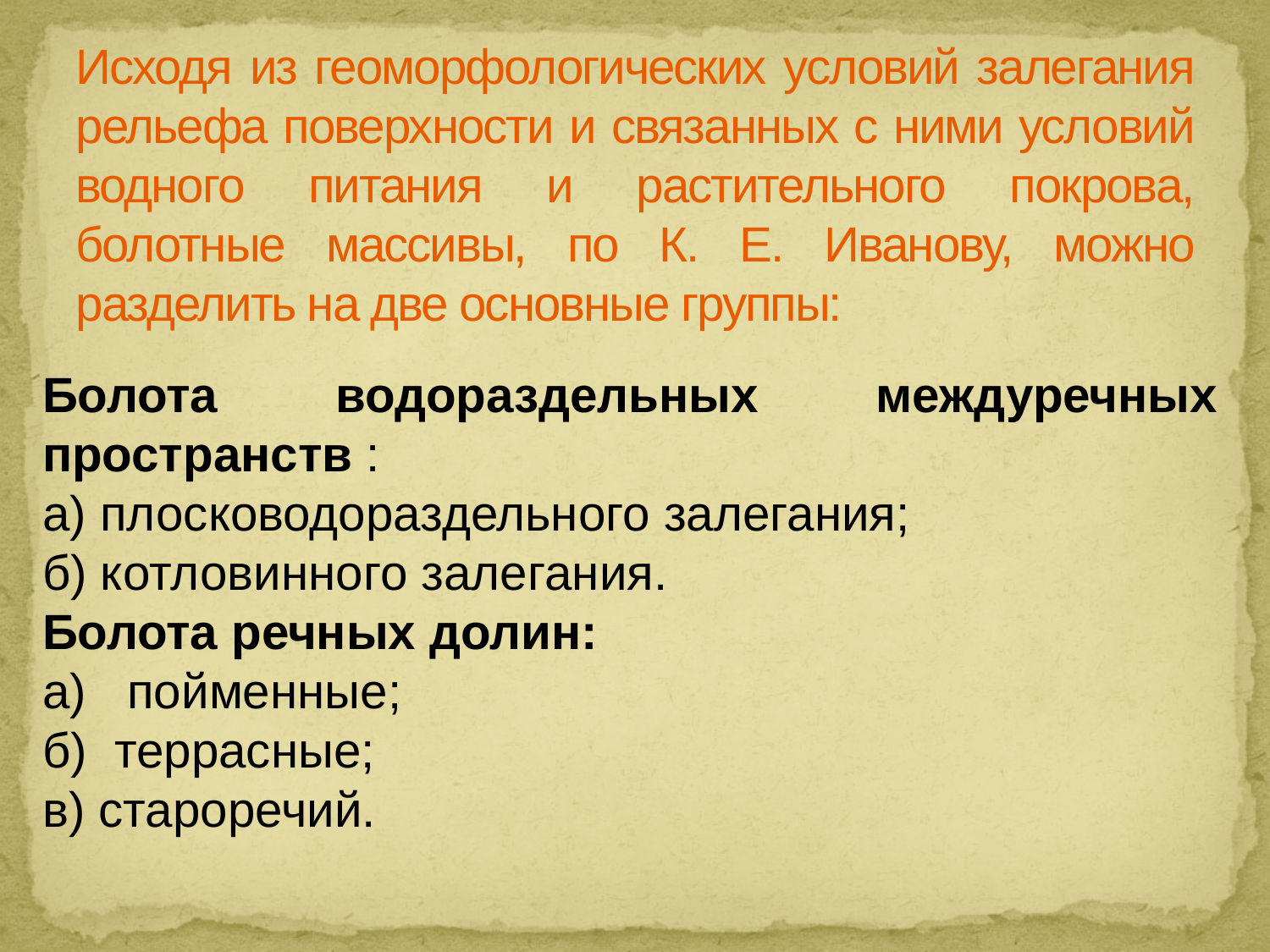

# Исходя из геоморфологических условий залегания рельефа поверхности и связанных с ними условий водного питания и растительного покрова, болотные массивы, по К. Е. Иванову, можно разделить на две основные группы:
Болота водораздельных междуречных пространств :
а) плосководораздельного залегания;
б) котловинного залегания.
Болота речных долин:
а)   пойменные;
б)  террасные;
в) староречий.